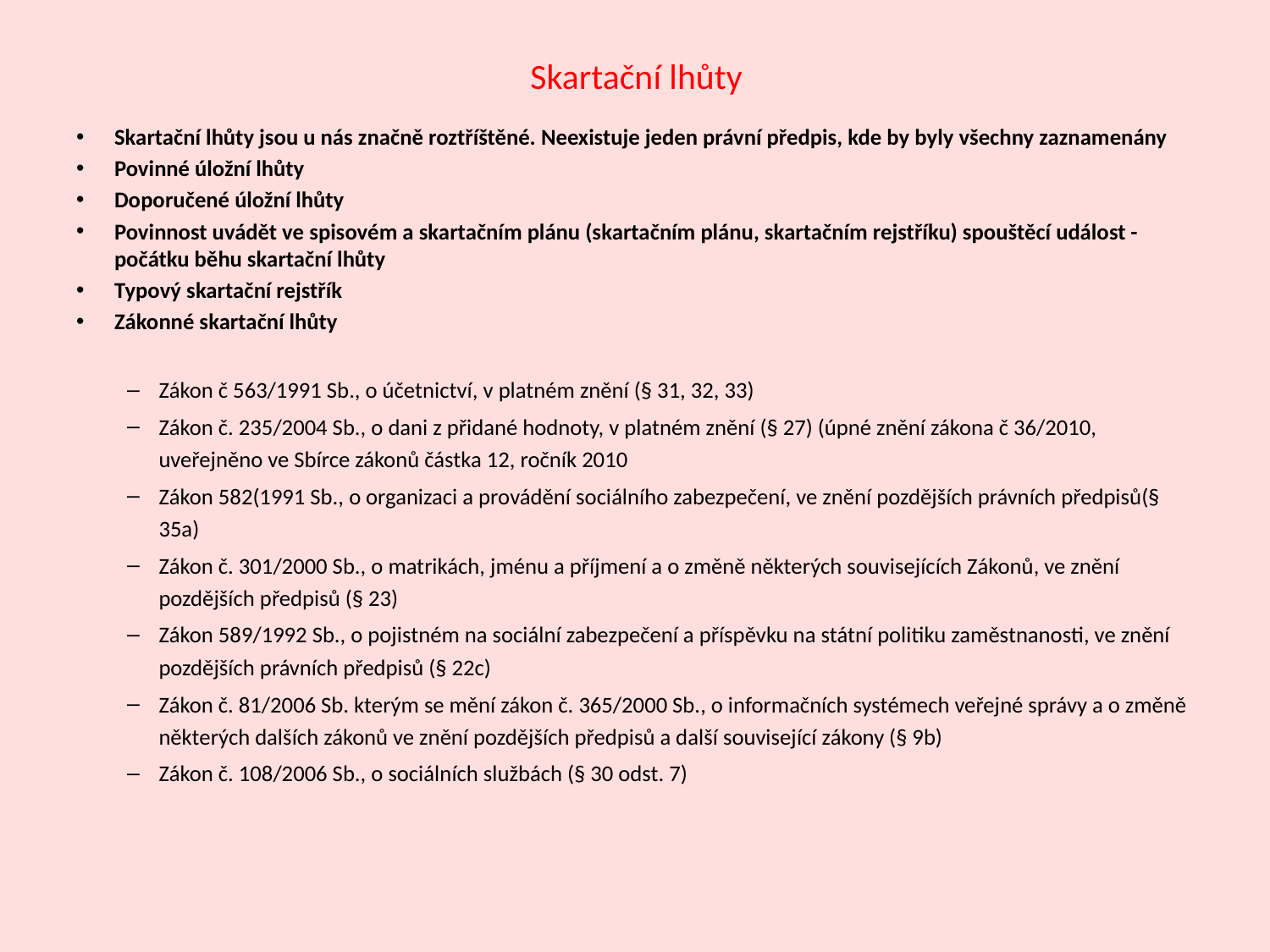

# Skartační lhůty
Skartační lhůty jsou u nás značně roztříštěné. Neexistuje jeden právní předpis, kde by byly všechny zaznamenány
Povinné úložní lhůty
Doporučené úložní lhůty
Povinnost uvádět ve spisovém a skartačním plánu (skartačním plánu, skartačním rejstříku) spouštěcí událost - počátku běhu skartační lhůty
Typový skartační rejstřík
Zákonné skartační lhůty

Zákon č 563/1991 Sb., o účetnictví, v platném znění (§ 31, 32, 33)
Zákon č. 235/2004 Sb., o dani z přidané hodnoty, v platném znění (§ 27) (úpné znění zákona č 36/2010, uveřejněno ve Sbírce zákonů částka 12, ročník 2010
Zákon 582(1991 Sb., o organizaci a provádění sociálního zabezpečení, ve znění pozdějších právních předpisů(§ 35a)
Zákon č. 301/2000 Sb., o matrikách, jménu a příjmení a o změně některých souvisejících Zákonů, ve znění pozdějších předpisů (§ 23)
Zákon 589/1992 Sb., o pojistném na sociální zabezpečení a příspěvku na státní politiku zaměstnanosti, ve znění pozdějších právních předpisů (§ 22c)
Zákon č. 81/2006 Sb. kterým se mění zákon č. 365/2000 Sb., o informačních systémech veřejné správy a o změně některých dalších zákonů ve znění pozdějších předpisů a další související zákony (§ 9b)
Zákon č. 108/2006 Sb., o sociálních službách (§ 30 odst. 7)